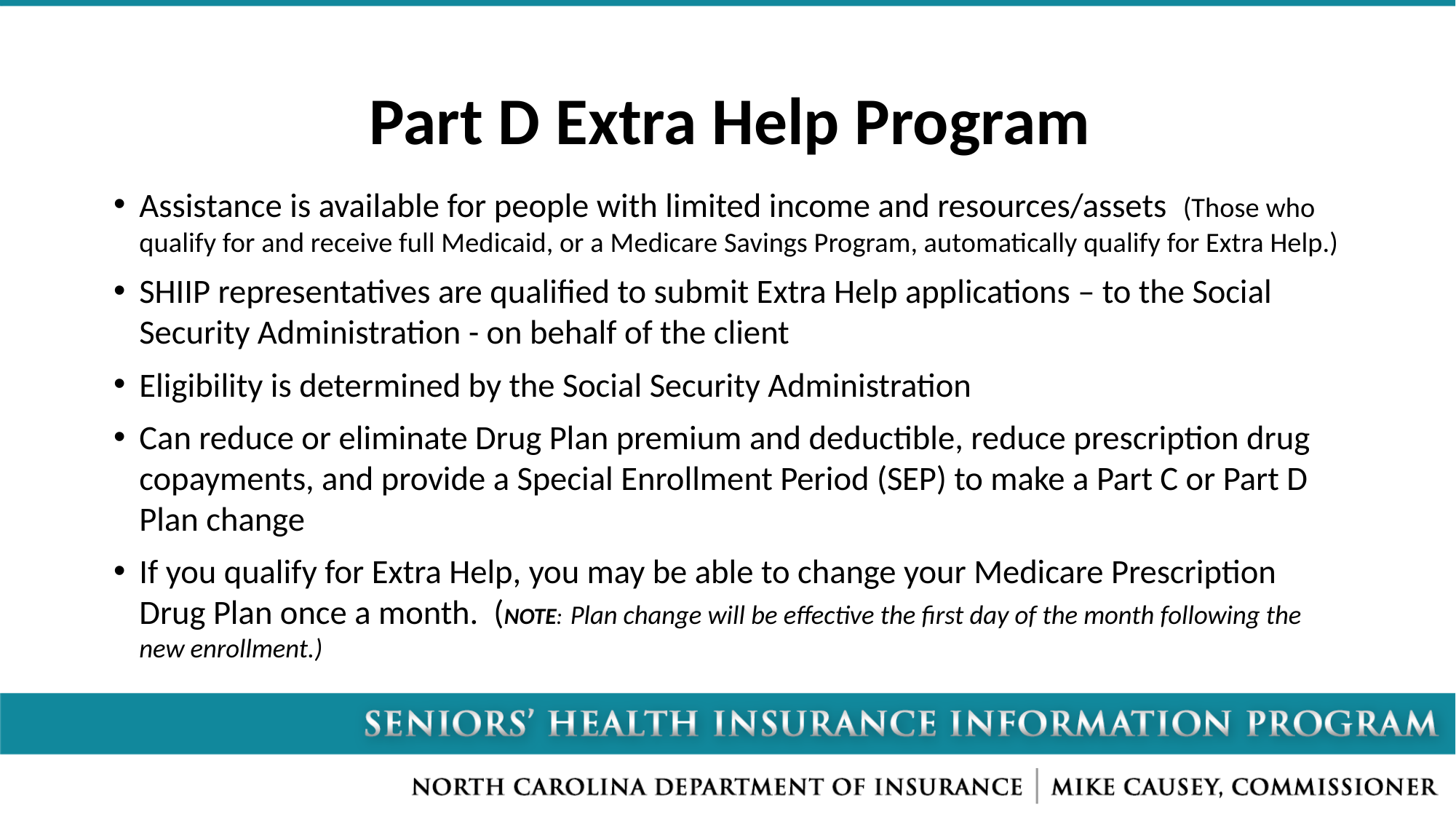

# Part D Extra Help Program
Assistance is available for people with limited income and resources/assets  (Those who qualify for and receive full Medicaid, or a Medicare Savings Program, automatically qualify for Extra Help.)
SHIIP representatives are qualified to submit Extra Help applications – to the Social Security Administration - on behalf of the client
Eligibility is determined by the Social Security Administration
Can reduce or eliminate Drug Plan premium and deductible, reduce prescription drug copayments, and provide a Special Enrollment Period (SEP) to make a Part C or Part D Plan change
If you qualify for Extra Help, you may be able to change your Medicare Prescription Drug Plan once a month.  (NOTE: Plan change will be effective the first day of the month following the new enrollment.)